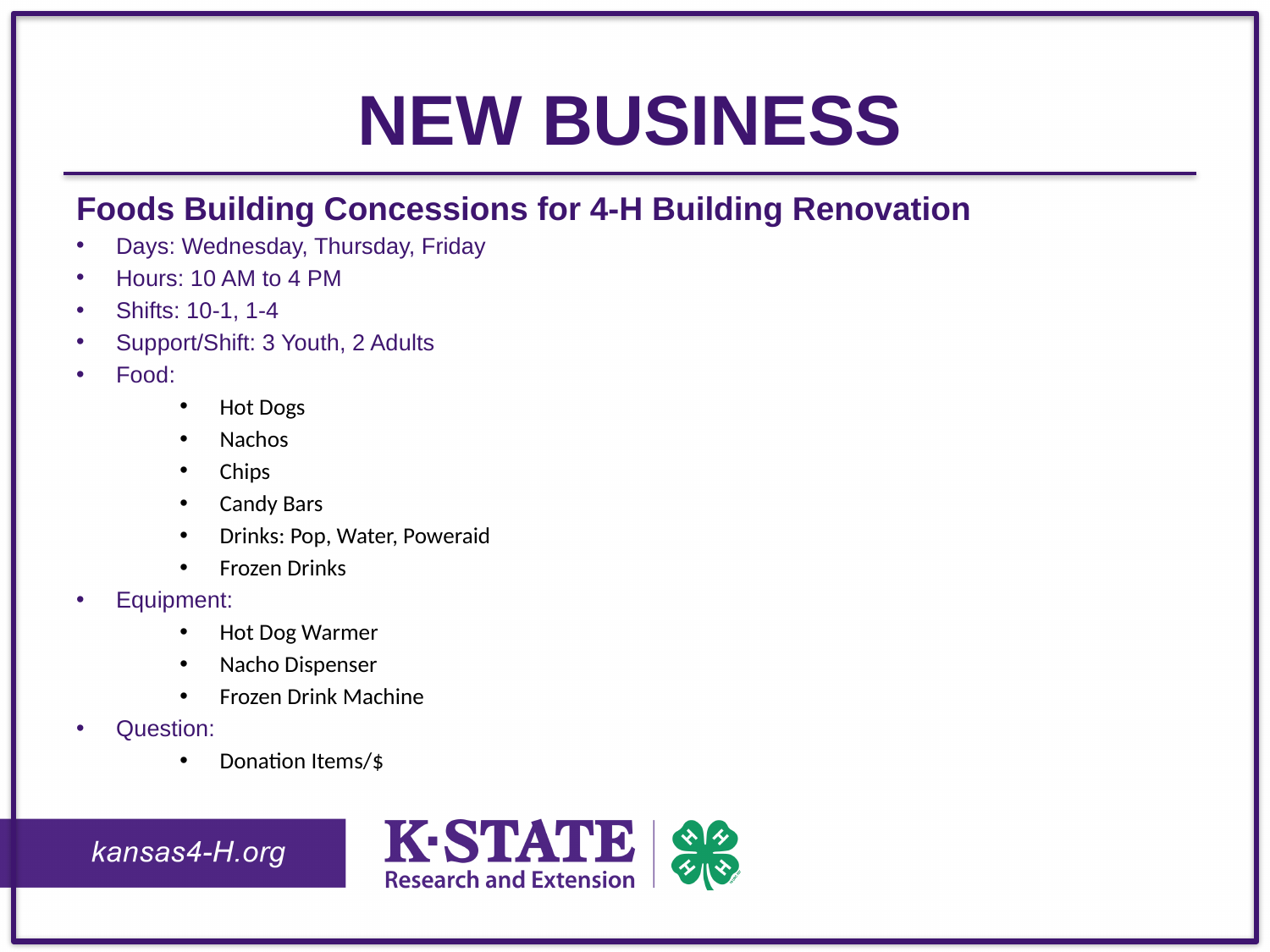

# New Business
Foods Building Concessions for 4-H Building Renovation
Days: Wednesday, Thursday, Friday
Hours: 10 AM to 4 PM
Shifts: 10-1, 1-4
Support/Shift: 3 Youth, 2 Adults
Food:
Hot Dogs
Nachos
Chips
Candy Bars
Drinks: Pop, Water, Poweraid
Frozen Drinks
Equipment:
Hot Dog Warmer
Nacho Dispenser
Frozen Drink Machine
Question:
Donation Items/$